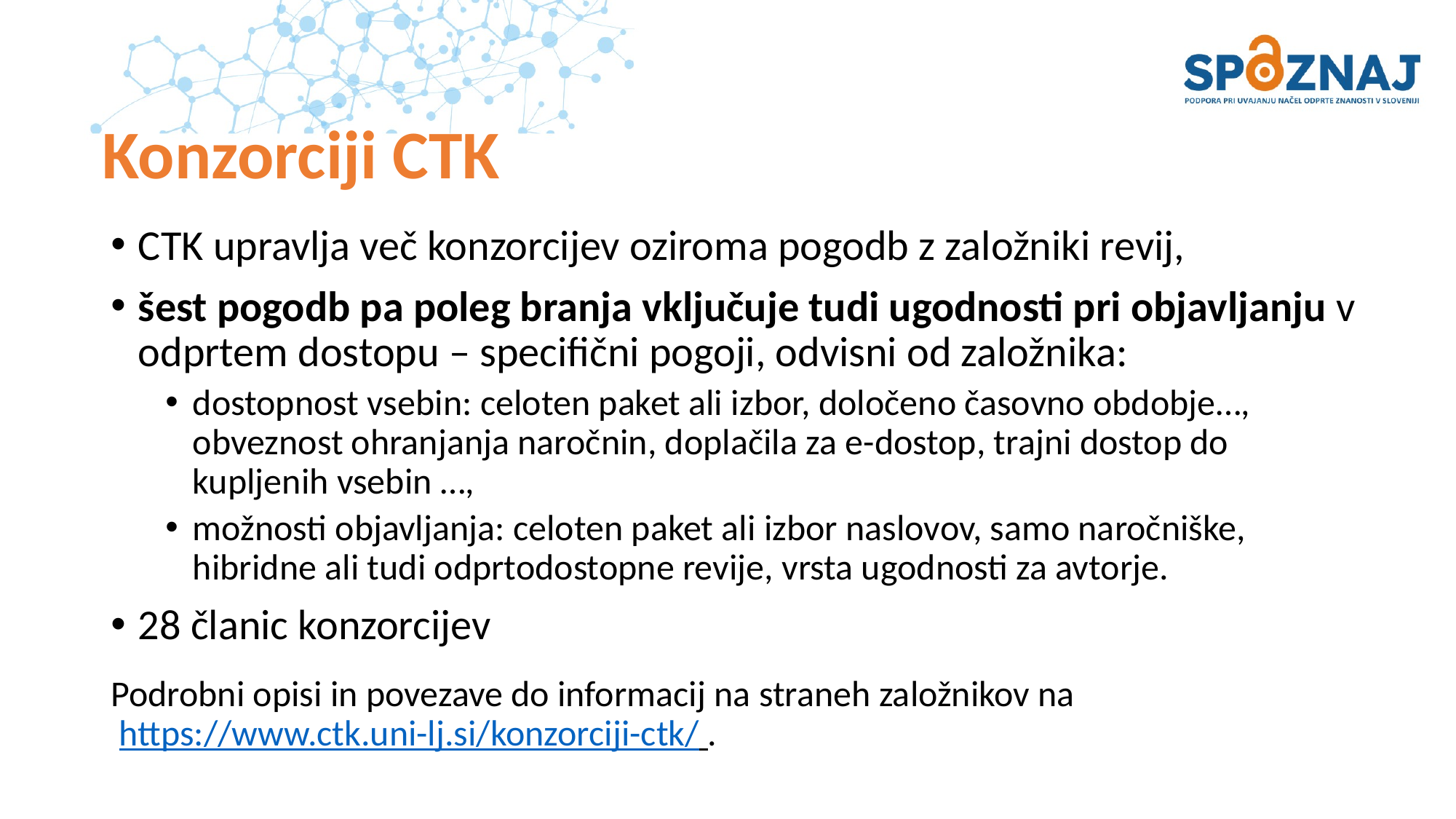

# Konzorciji CTK
CTK upravlja več konzorcijev oziroma pogodb z založniki revij,
šest pogodb pa poleg branja vključuje tudi ugodnosti pri objavljanju v odprtem dostopu – specifični pogoji, odvisni od založnika:
dostopnost vsebin: celoten paket ali izbor, določeno časovno obdobje…, obveznost ohranjanja naročnin, doplačila za e-dostop, trajni dostop do kupljenih vsebin …,
možnosti objavljanja: celoten paket ali izbor naslovov, samo naročniške, hibridne ali tudi odprtodostopne revije, vrsta ugodnosti za avtorje.
28 članic konzorcijev

Podrobni opisi in povezave do informacij na straneh založnikov na
 https://www.ctk.uni-lj.si/konzorciji-ctk/ .